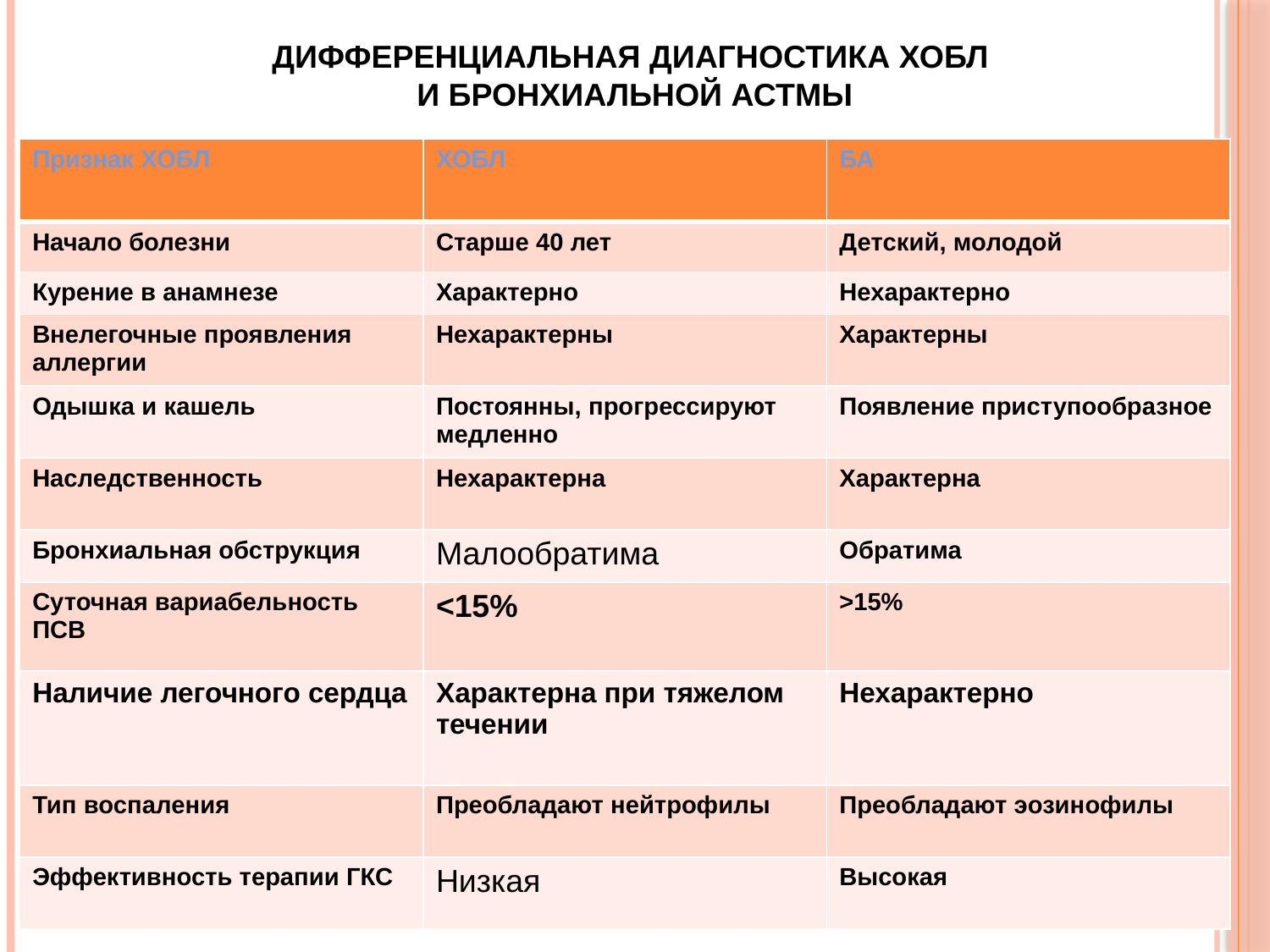

# Дифференциальная диагностика ХОБЛ и бронхиальной астмы
| Признак ХОБЛ | ХОБЛ | БА |
| --- | --- | --- |
| Начало болезни | Старше 40 лет | Детский, молодой |
| Курение в анамнезе | Характерно | Нехарактерно |
| Внелегочные проявления аллергии | Нехарактерны | Характерны |
| Одышка и кашель | Постоянны, прогрессируют медленно | Появление приступообразное |
| Наследственность | Нехарактерна | Характерна |
| Бронхиальная обструкция | Малообратима | Обратима |
| Суточная вариабельность ПСВ | <15% | >15% |
| Наличие легочного сердца | Характерна при тяжелом течении | Нехарактерно |
| Тип воспаления | Преобладают нейтрофилы | Преобладают эозинофилы |
| Эффективность терапии ГКС | Низкая | Высокая |